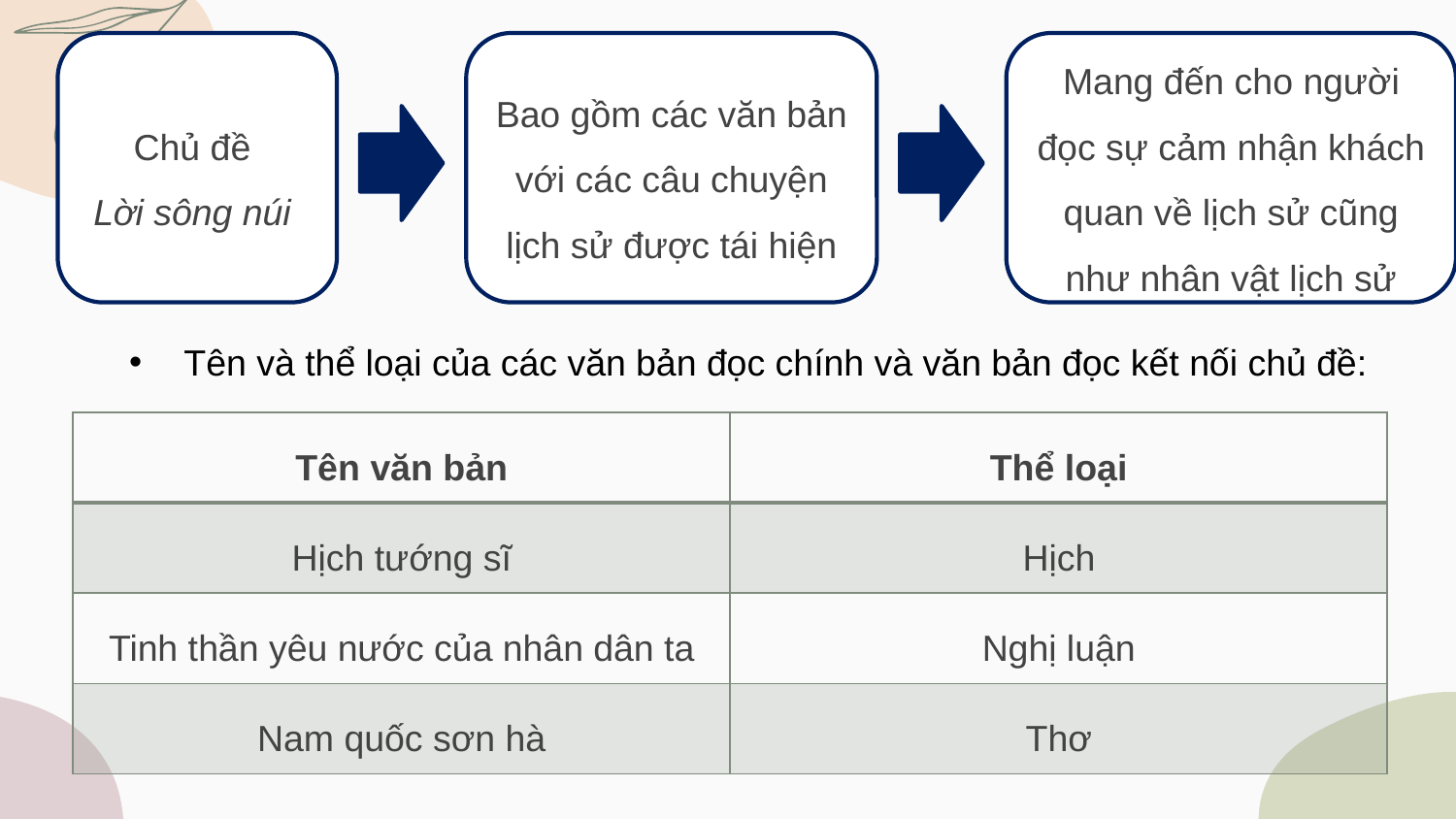

Chủ đề
Lời sông núi
Bao gồm các văn bản với các câu chuyện lịch sử được tái hiện
Mang đến cho người đọc sự cảm nhận khách quan về lịch sử cũng như nhân vật lịch sử

Tên và thể loại của các văn bản đọc chính và văn bản đọc kết nối chủ đề:
| Tên văn bản | Thể loại |
| --- | --- |
| Hịch tướng sĩ | Hịch |
| Tinh thần yêu nước của nhân dân ta | Nghị luận |
| Nam quốc sơn hà | Thơ |